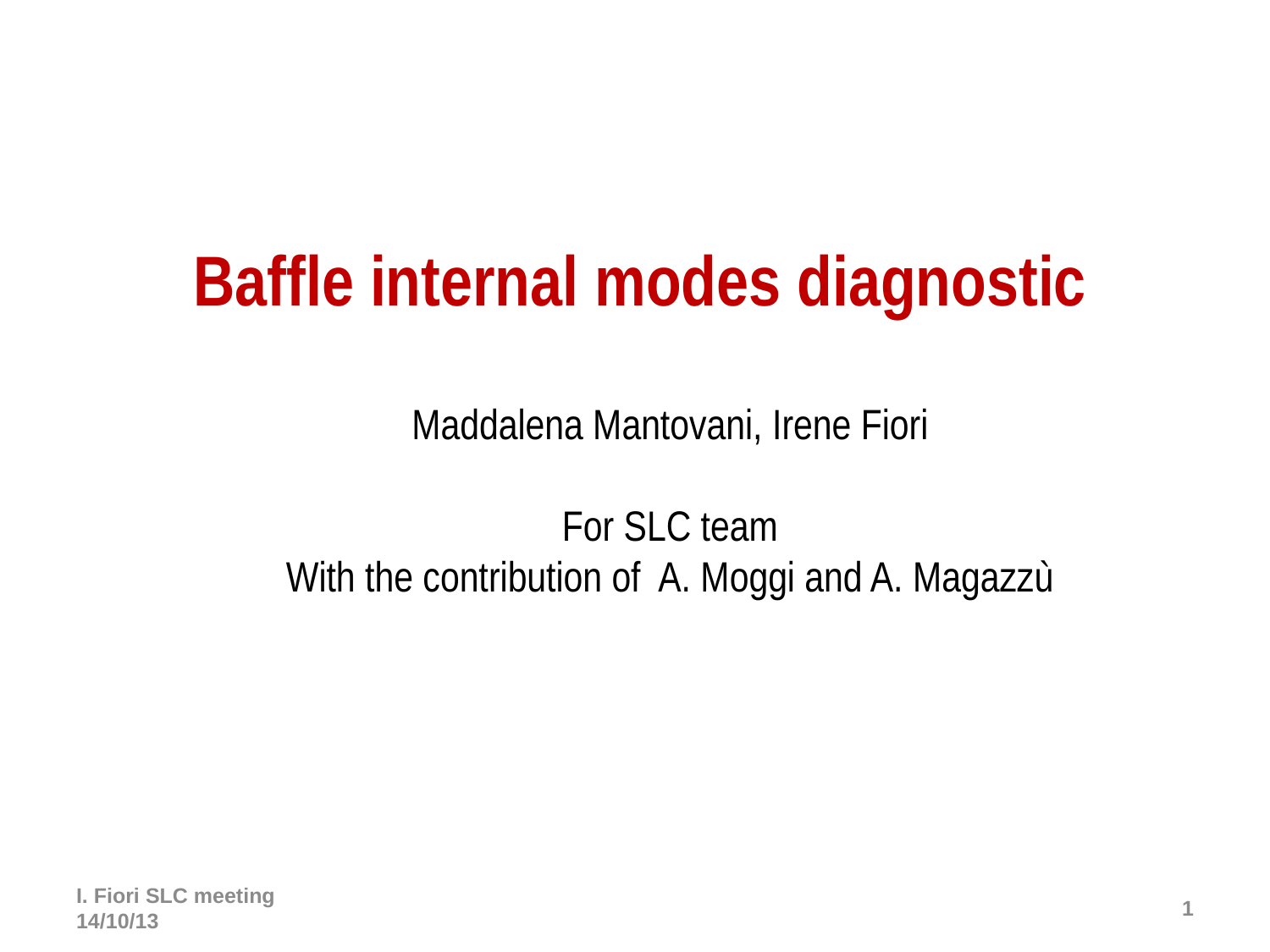

#

Baffle internal modes diagnostic

Maddalena Mantovani, Irene Fiori

For SLC team
With the contribution of  A. Moggi and A. Magazzù

I. Fiori SLC meeting 14/10/13
1